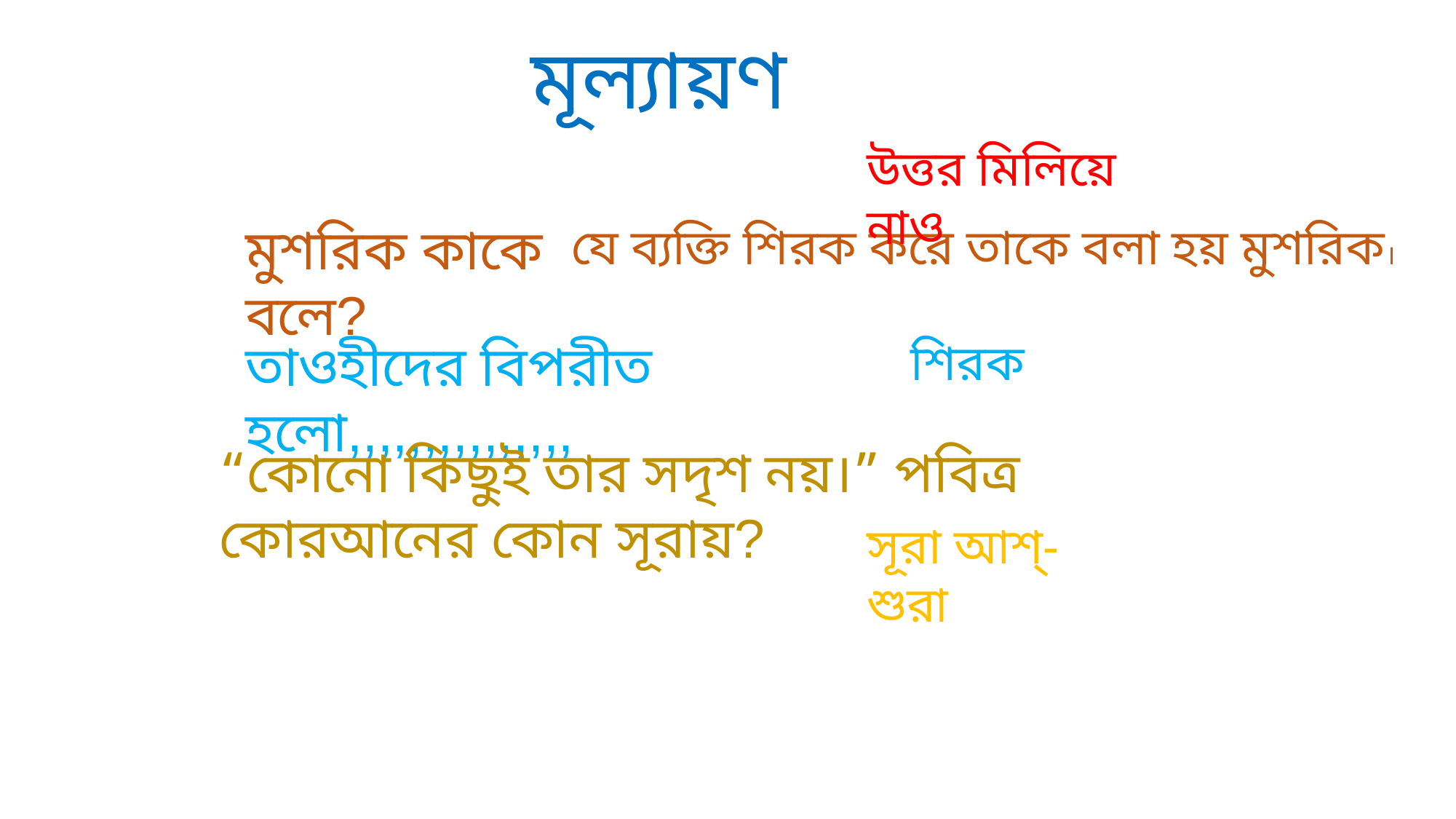

মূল্যায়ণ
উত্তর মিলিয়ে নাও
মুশরিক কাকে বলে?
যে ব্যক্তি শিরক করে তাকে বলা হয় মুশরিক।
তাওহীদের বিপরীত হলো,,,,,,,,,,,,,,,
শিরক
“কোনো কিছুই তার সদৃশ নয়।” পবিত্র কোরআনের কোন সূরায়?
সূরা আশ্-শুরা